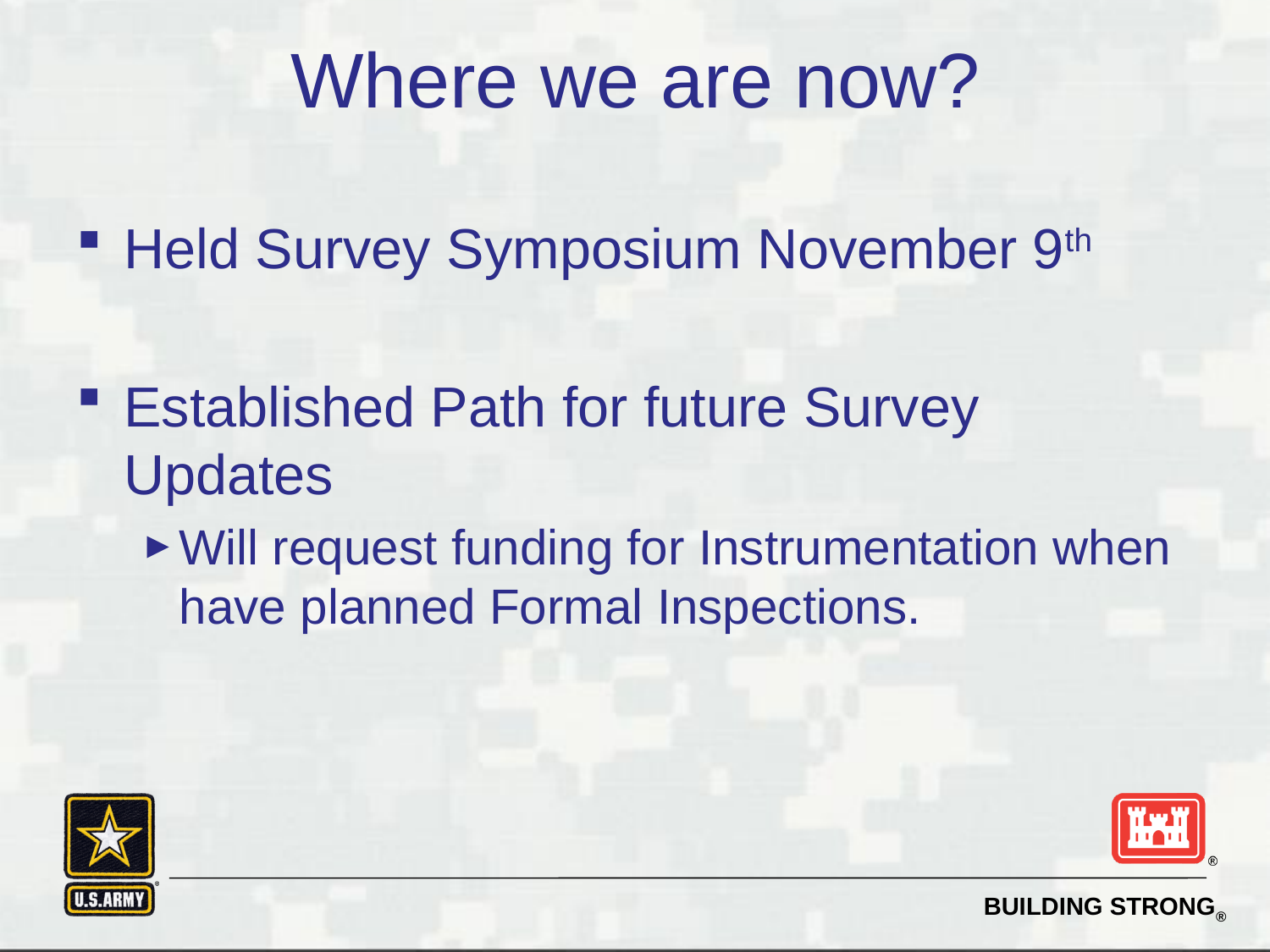

# Where we are now?
Held Survey Symposium November 9th

Established Path for future Survey Updates
Will request funding for Instrumentation when have planned Formal Inspections.